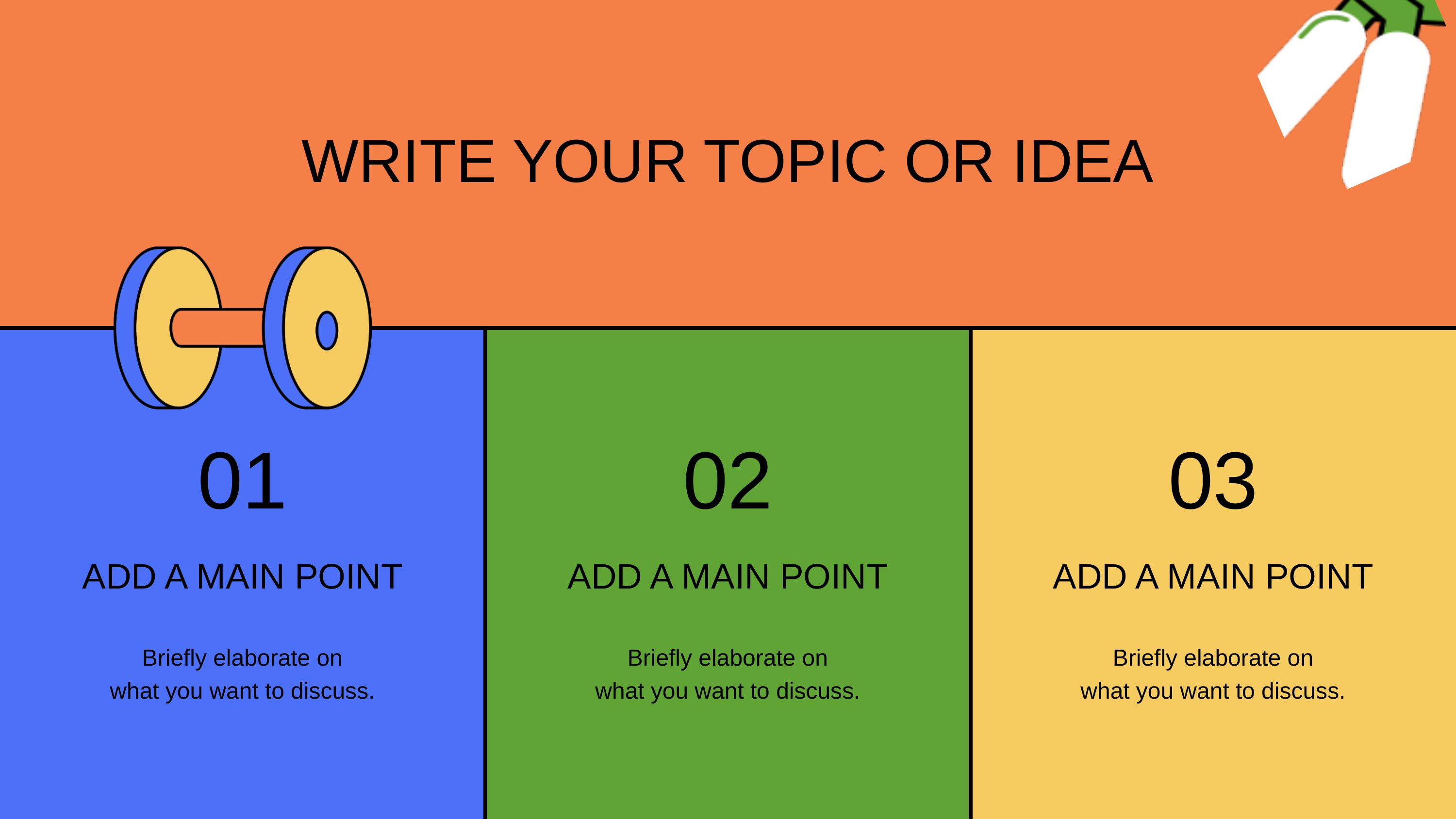

WRITE YOUR TOPIC OR IDEA

01
ADD A MAIN POINT
Briefly elaborate on
what you want to discuss.
02
ADD A MAIN POINT
Briefly elaborate on
what you want to discuss.
03
ADD A MAIN POINT
Briefly elaborate on
what you want to discuss.